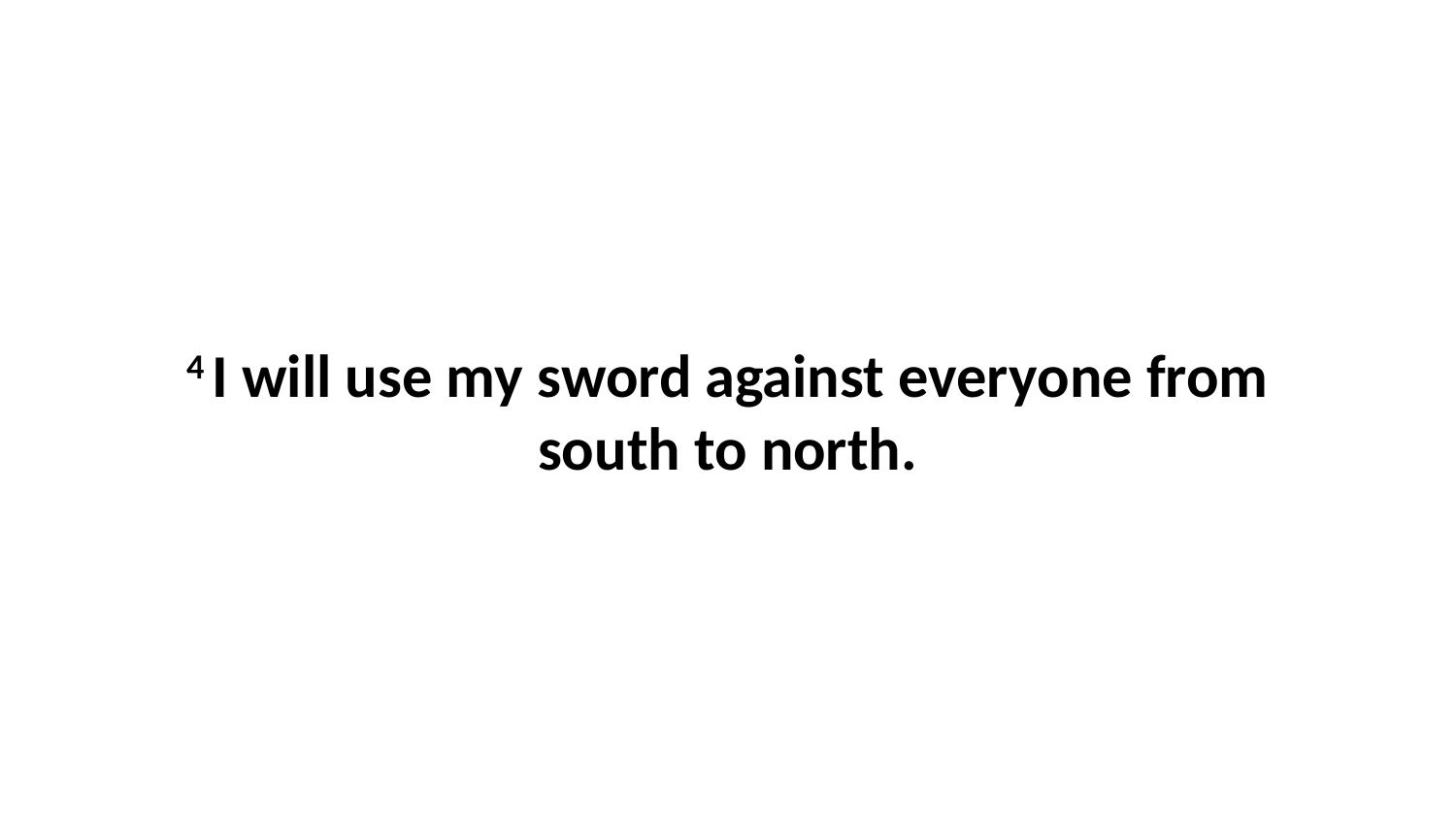

4 I will use my sword against everyone from south to north.